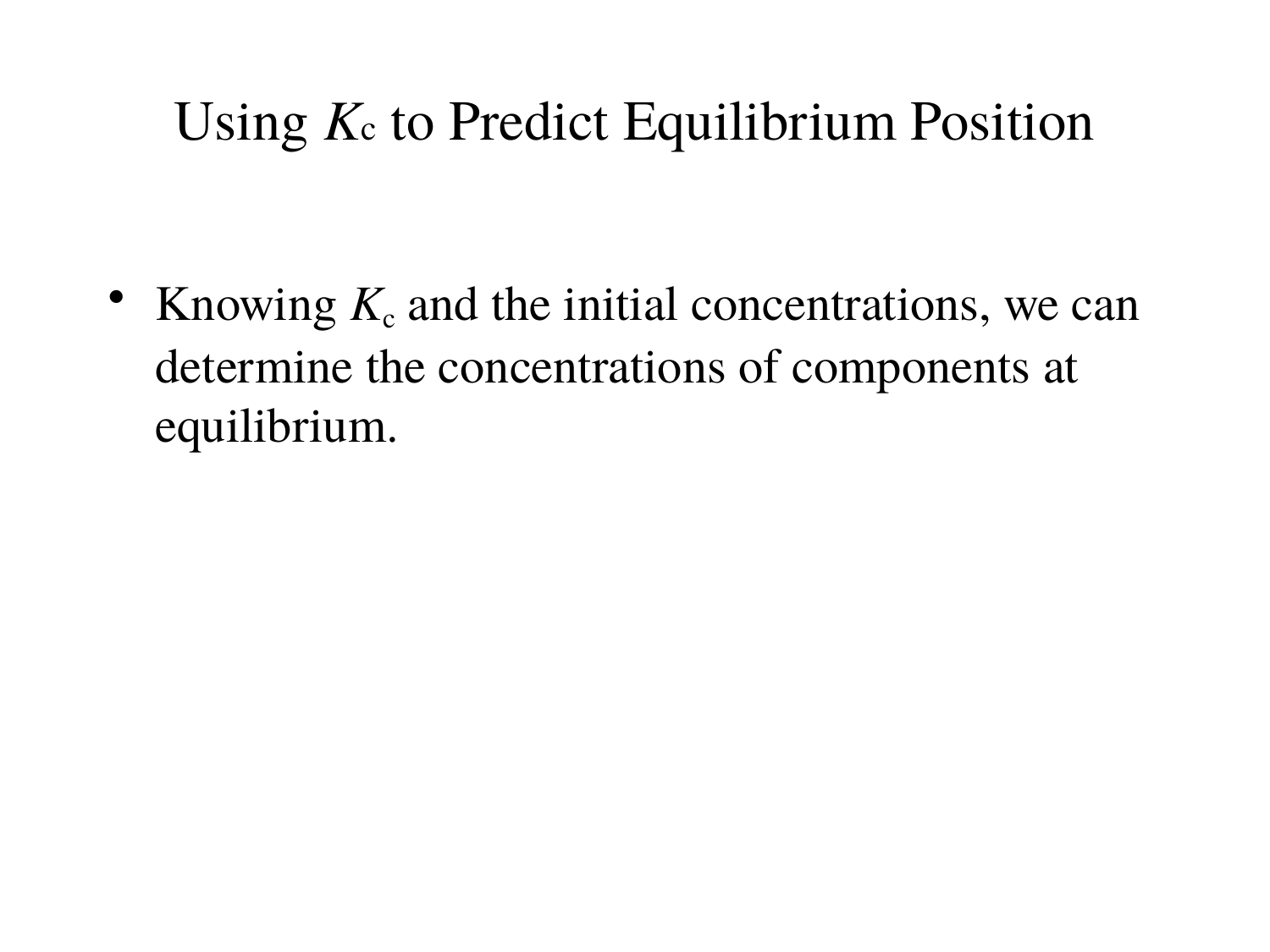

# Using Kc to Predict Equilibrium Position
Knowing Kc and the initial concentrations, we can determine the concentrations of components at equilibrium.